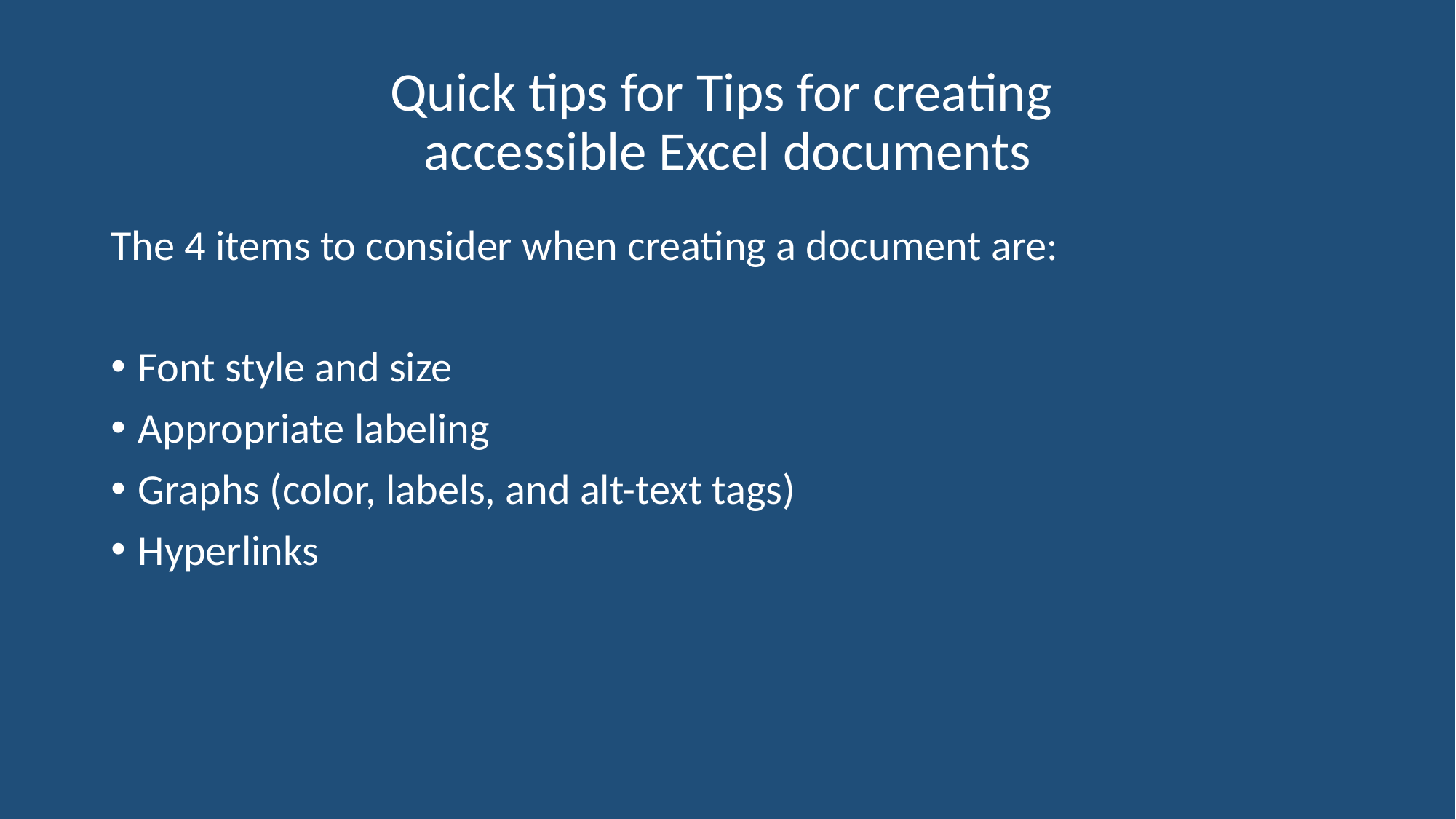

# Quick tips for Tips for creating accessible Excel documents
The 4 items to consider when creating a document are:

Font style and size
Appropriate labeling
Graphs (color, labels, and alt-text tags)
Hyperlinks